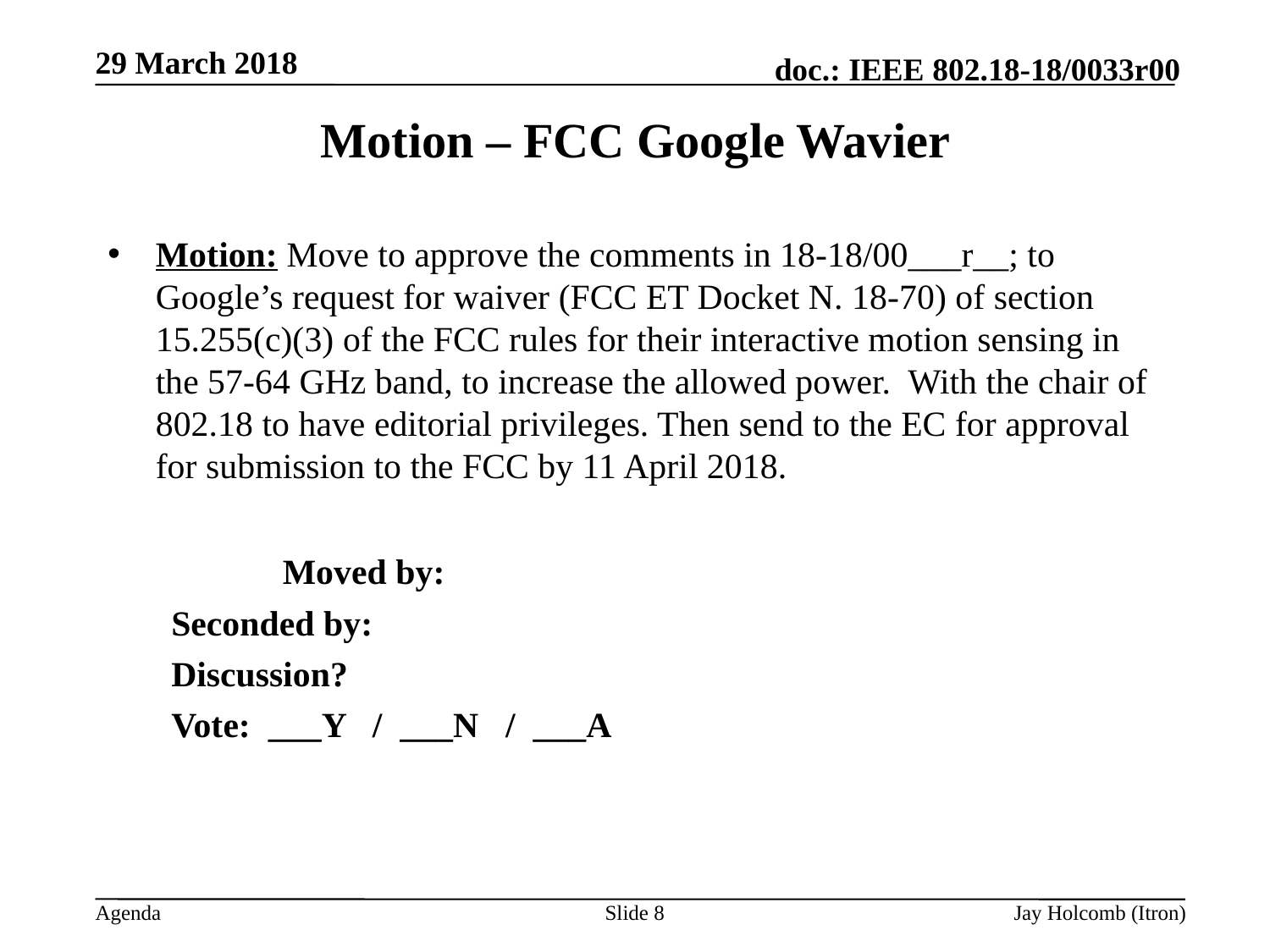

29 March 2018
# Motion – FCC Google Wavier

Motion: Move to approve the comments in 18-18/00___r__; to Google’s request for waiver (FCC ET Docket N. 18-70) of section 15.255(c)(3) of the FCC rules for their interactive motion sensing in the 57-64 GHz band, to increase the allowed power.  With the chair of 802.18 to have editorial privileges. Then send to the EC for approval for submission to the FCC by 11 April 2018.

		Moved by:
Seconded by:
Discussion?
Vote:  ___Y   /  ___N   /  ___A

Slide 8
Jay Holcomb (Itron)